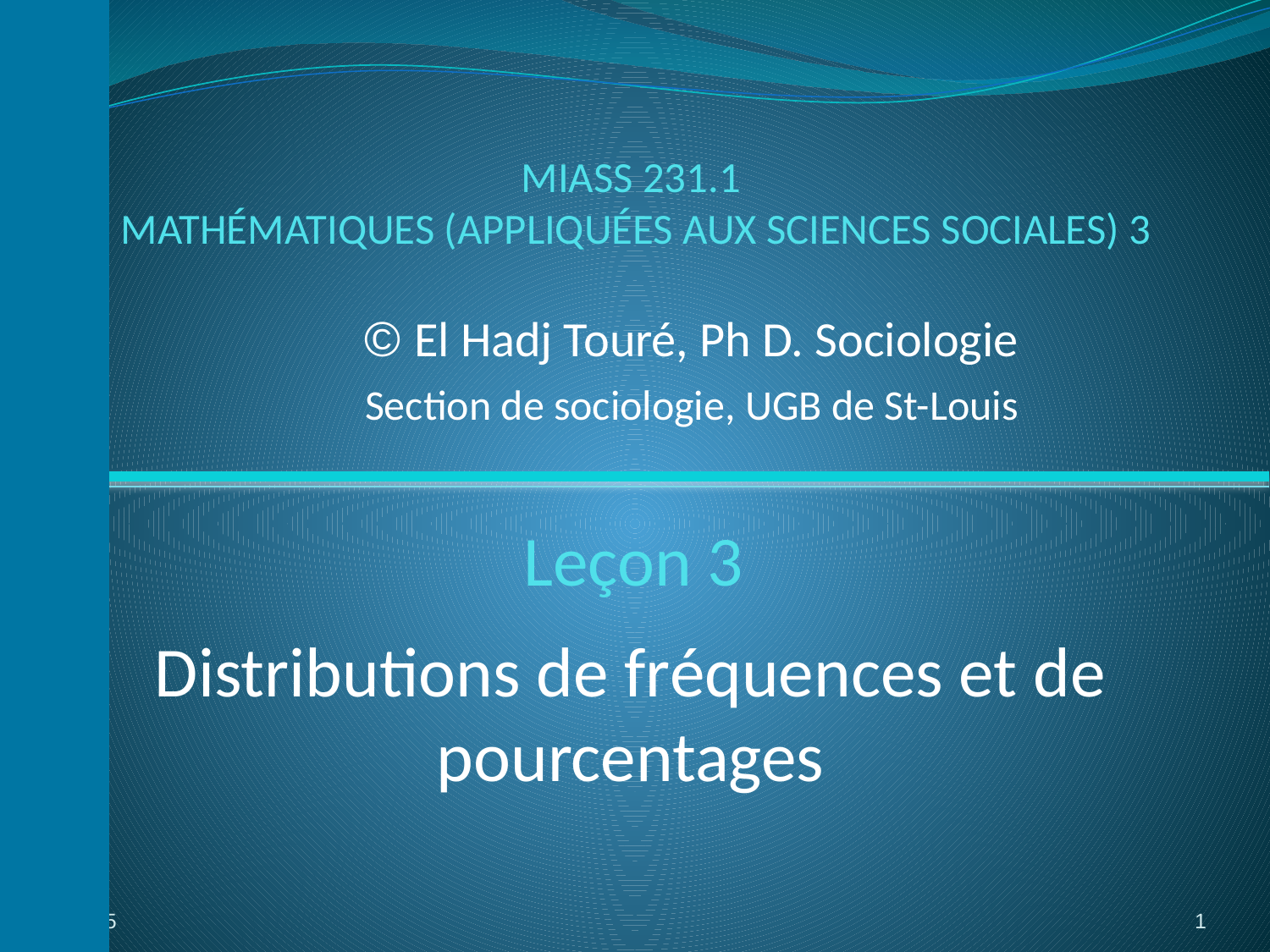

MIASS 231.1
MATHÉMATIQUES (APPLIQUÉES AUX SCIENCES SOCIALES) 3
© El Hadj Touré, Ph D. Sociologie
Section de sociologie, UGB de St-Louis
# Leçon 3
Distributions de fréquences et de pourcentages
05:35
1